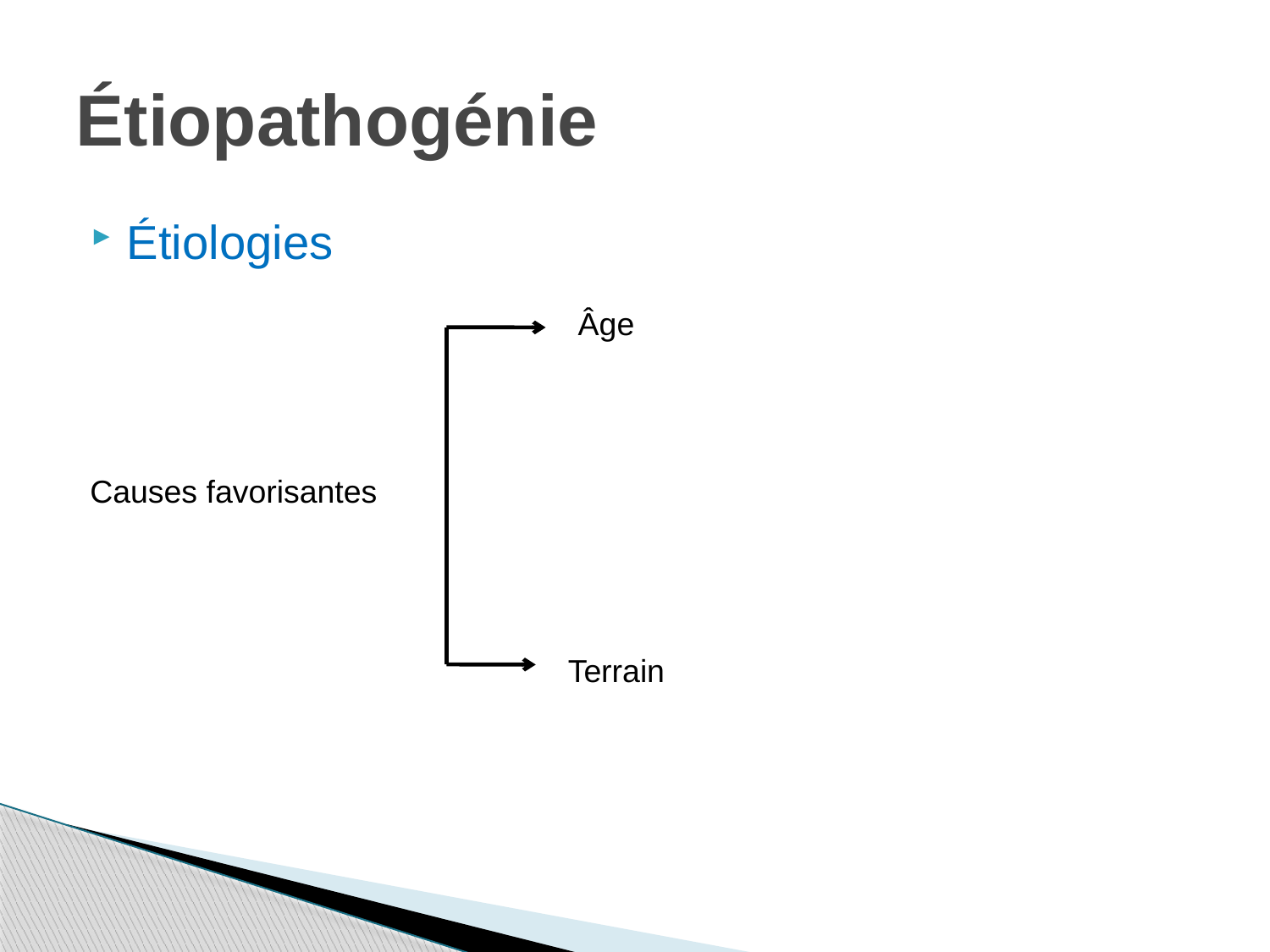

# Étiopathogénie
Étiologies

Âge
Causes favorisantes
Terrain